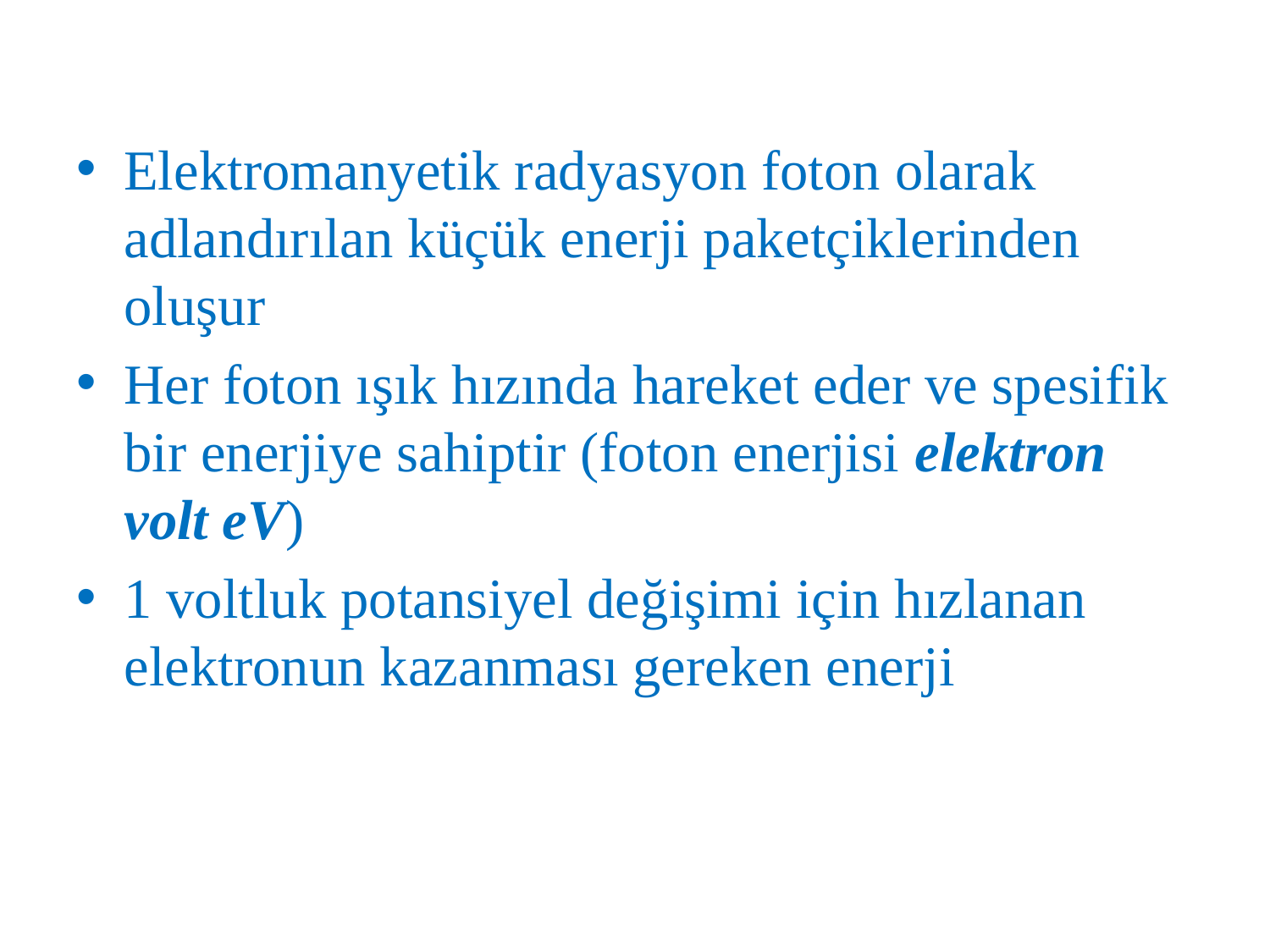

Elektromanyetik radyasyon foton olarak adlandırılan küçük enerji paketçiklerinden oluşur
Her foton ışık hızında hareket eder ve spesifik bir enerjiye sahiptir (foton enerjisi elektron volt eV)
1 voltluk potansiyel değişimi için hızlanan elektronun kazanması gereken enerji